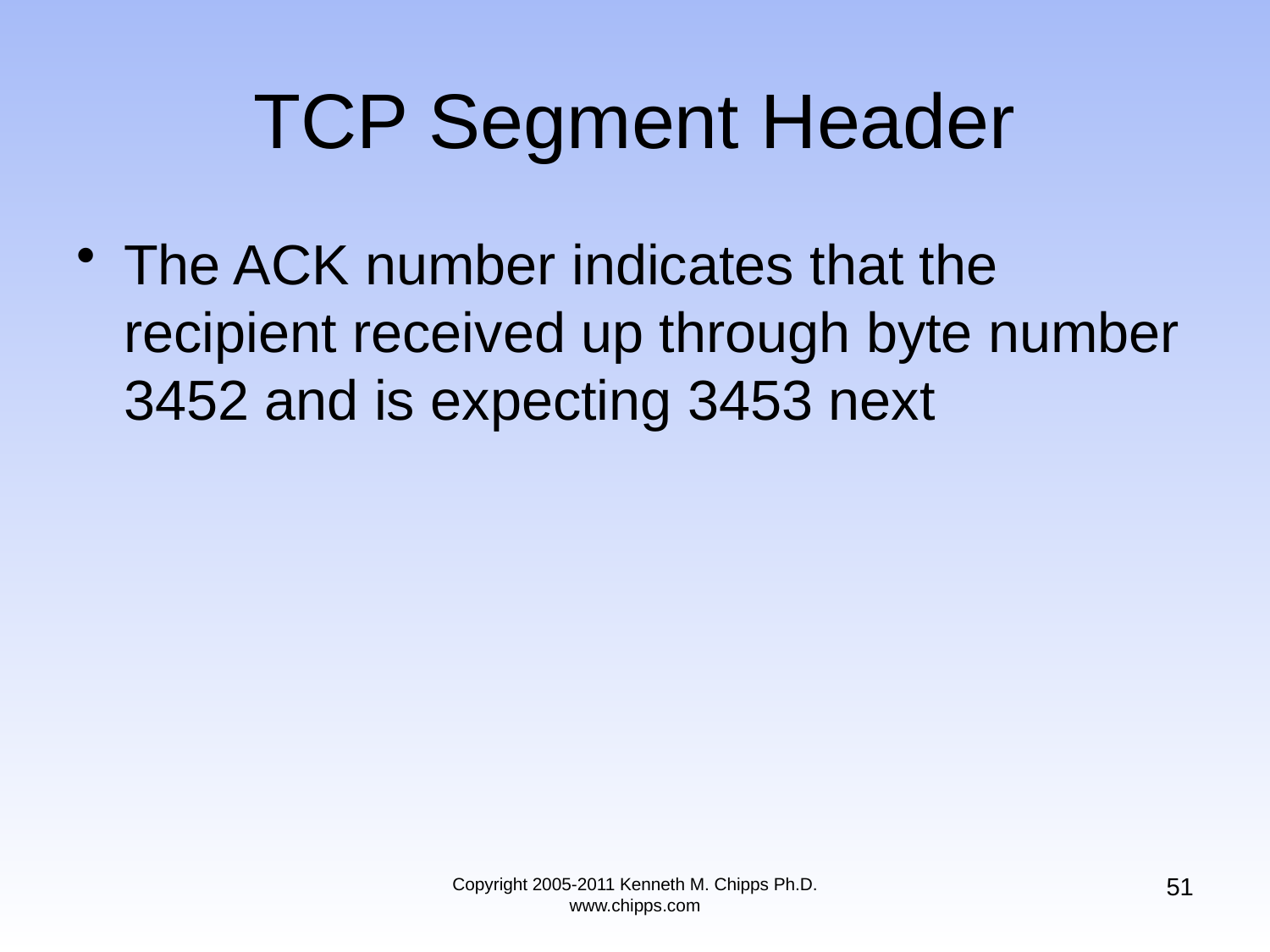

# TCP Segment Header
The ACK number indicates that the recipient received up through byte number 3452 and is expecting 3453 next
51
Copyright 2005-2011 Kenneth M. Chipps Ph.D. www.chipps.com